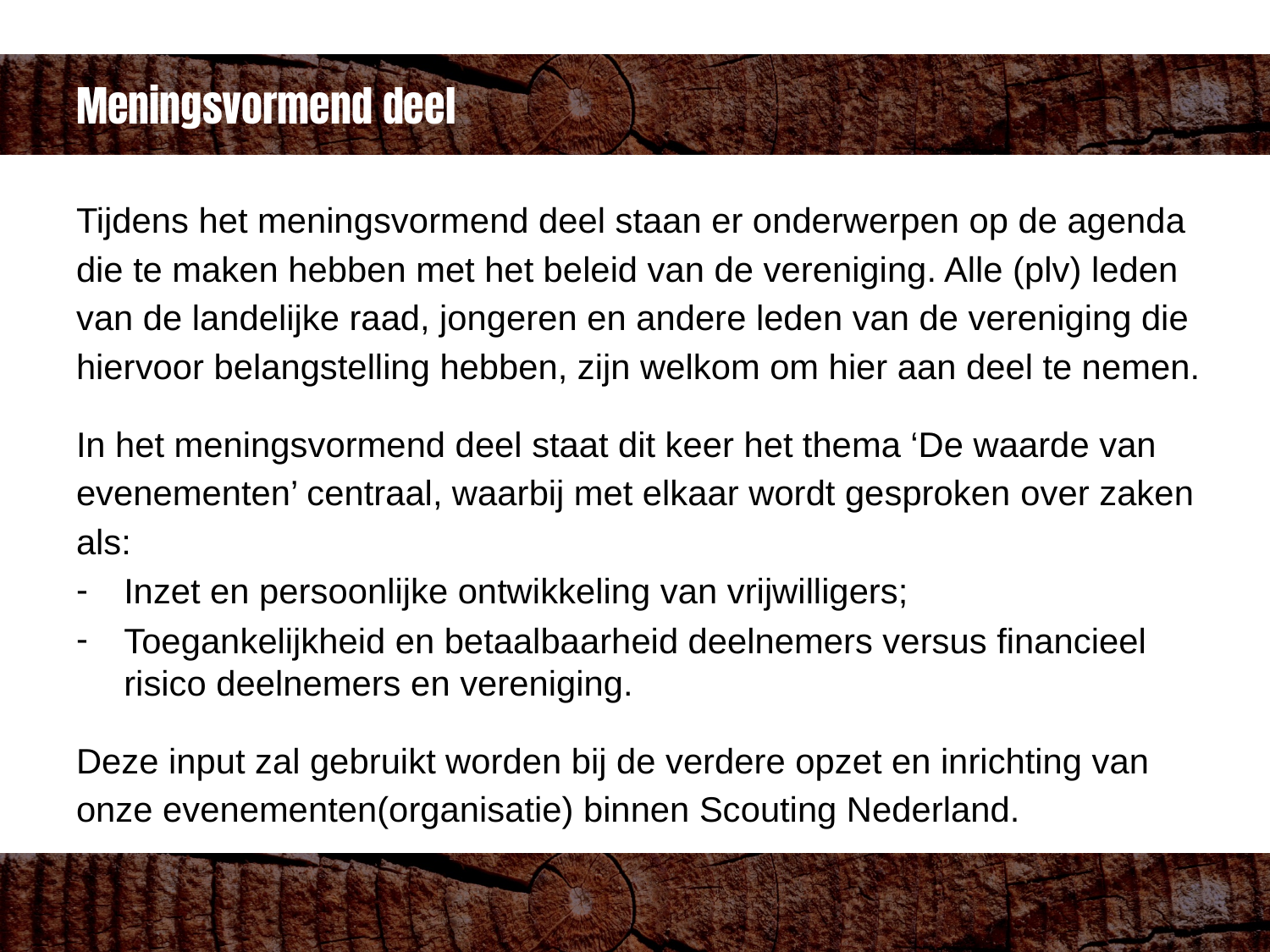

# Meningsvormend deel
Tijdens het meningsvormend deel staan er onderwerpen op de agenda die te maken hebben met het beleid van de vereniging. Alle (plv) leden van de landelijke raad, jongeren en andere leden van de vereniging die hiervoor belangstelling hebben, zijn welkom om hier aan deel te nemen.

In het meningsvormend deel staat dit keer het thema ‘De waarde van evenementen’ centraal, waarbij met elkaar wordt gesproken over zaken als:
Inzet en persoonlijke ontwikkeling van vrijwilligers;
Toegankelijkheid en betaalbaarheid deelnemers versus financieel risico deelnemers en vereniging.

Deze input zal gebruikt worden bij de verdere opzet en inrichting van onze evenementen(organisatie) binnen Scouting Nederland.